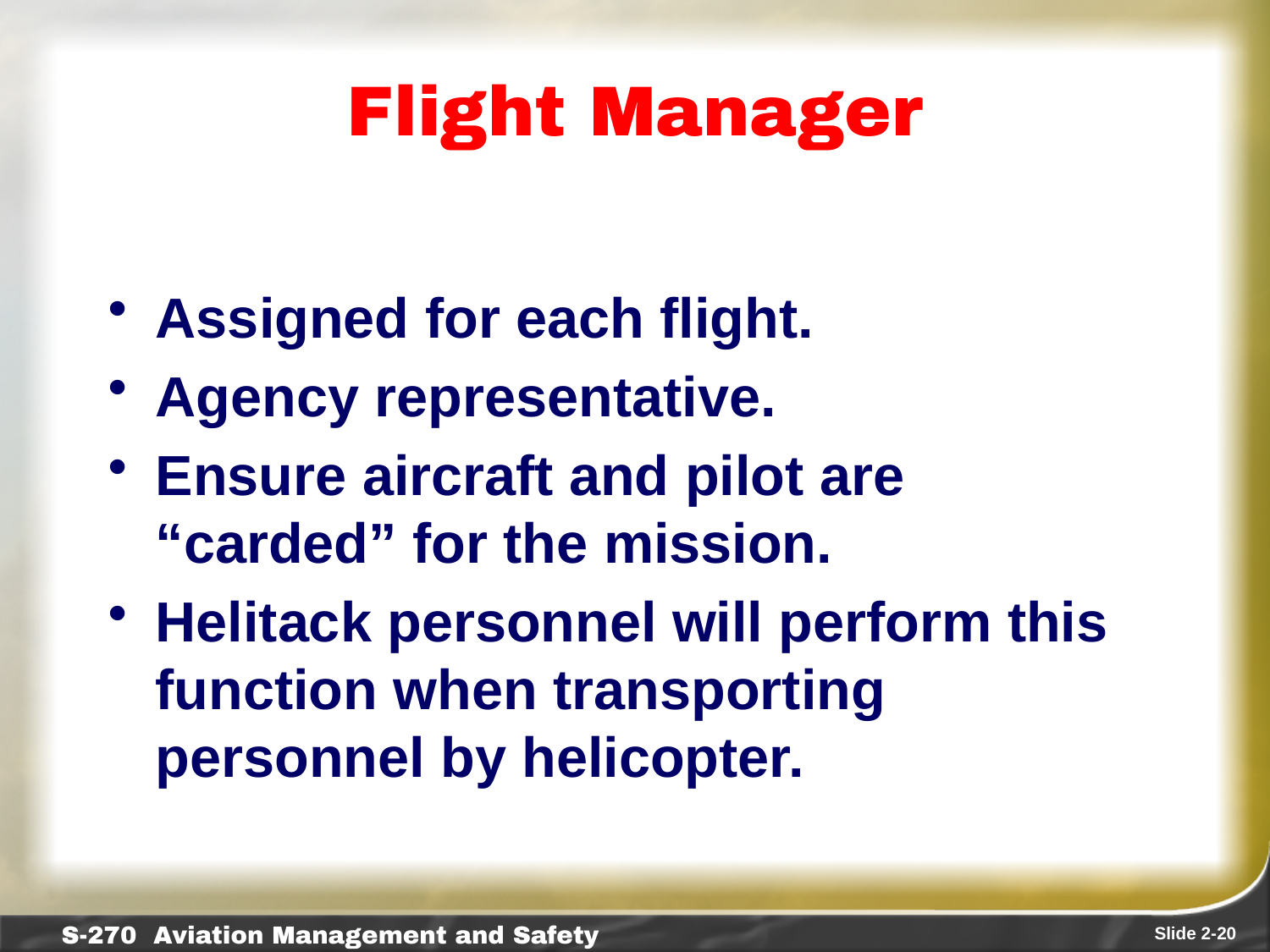

# Flight Manager
Assigned for each flight.
Agency representative.
Ensure aircraft and pilot are “carded” for the mission.
Helitack personnel will perform this function when transporting personnel by helicopter.

S-270  Aviation Management and Safety